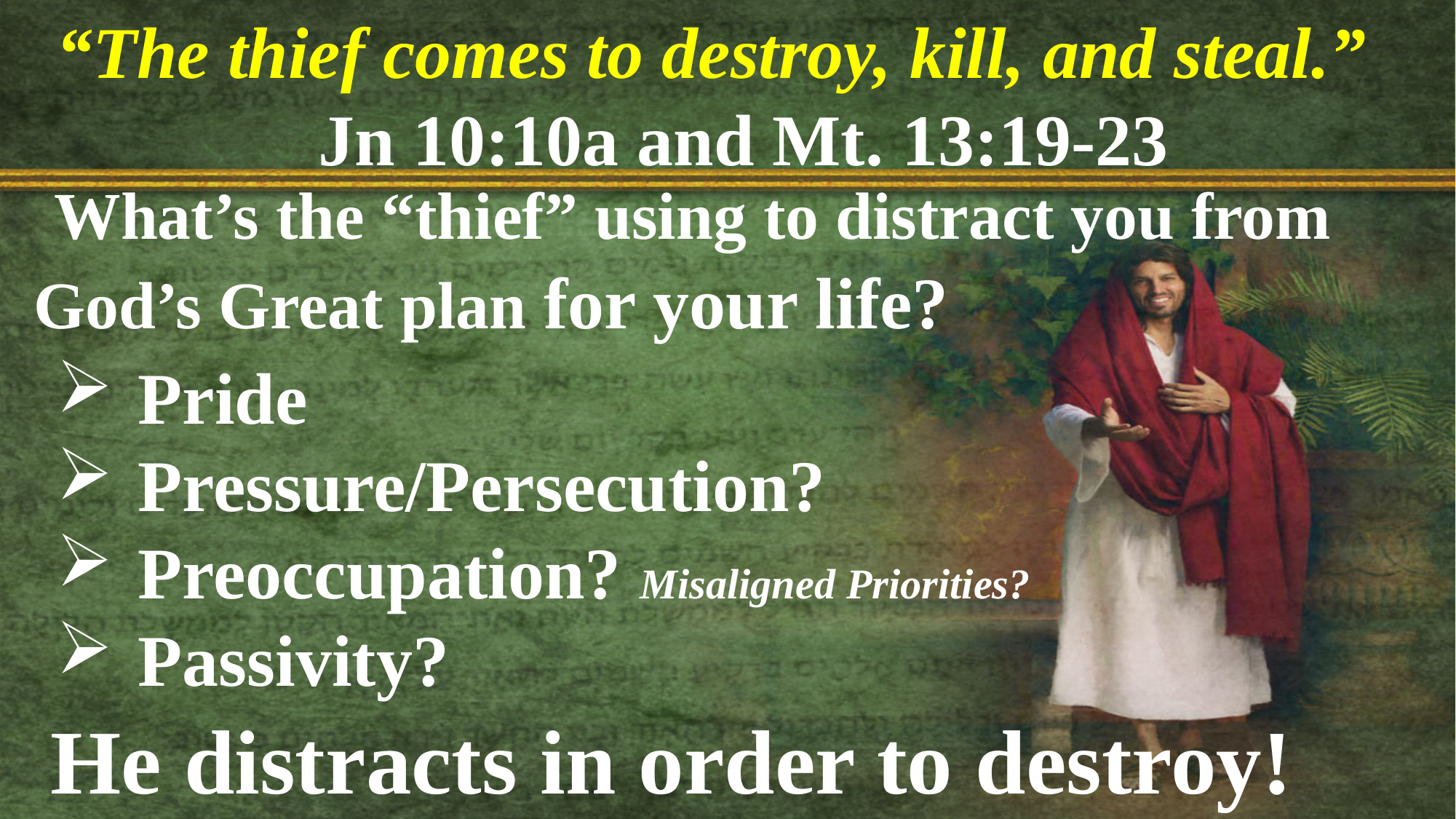

“The thief comes to destroy, kill, and steal.”
Jn 10:10a and Mt. 13:19-23
 What’s the “thief” using to distract you from  God’s Great plan for your life?

Pride
Pressure/Persecution?
Preoccupation? Misaligned Priorities?
Passivity?

He distracts in order to destroy!